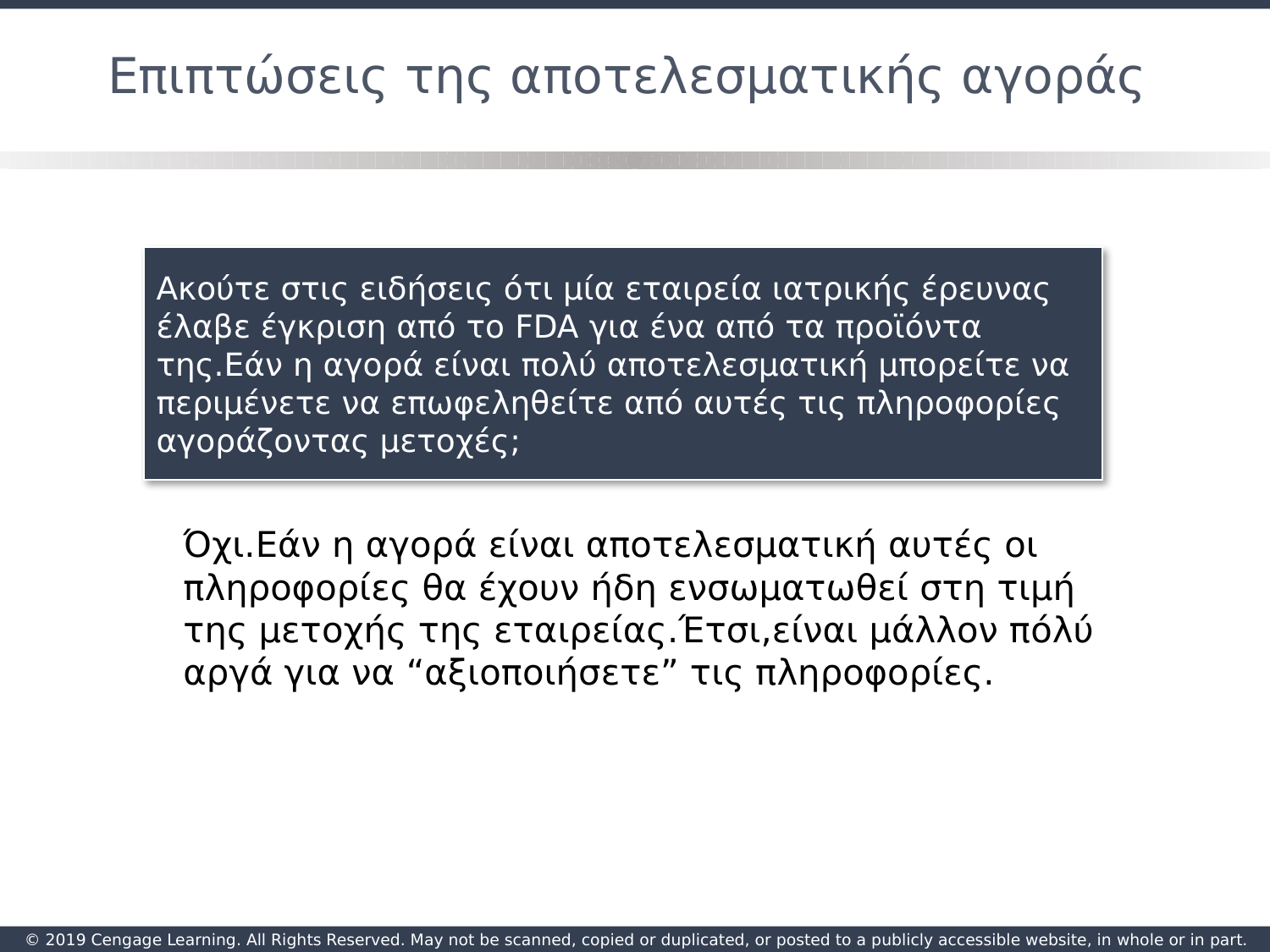

# Επιπτώσεις της αποτελεσματικής αγοράς
Ακούτε στις ειδήσεις ότι μία εταιρεία ιατρικής έρευνας έλαβε έγκριση από το FDA για ένα από τα προϊόντα της.Εάν η αγορά είναι πολύ αποτελεσματική μπορείτε να περιμένετε να επωφεληθείτε από αυτές τις πληροφορίες αγοράζοντας μετοχές;
Όχι.Εάν η αγορά είναι αποτελεσματική αυτές οι πληροφορίες θα έχουν ήδη ενσωματωθεί στη τιμή της μετοχής της εταιρείας.Έτσι,είναι μάλλον πόλύ αργά για να “αξιοποιήσετε” τις πληροφορίες.